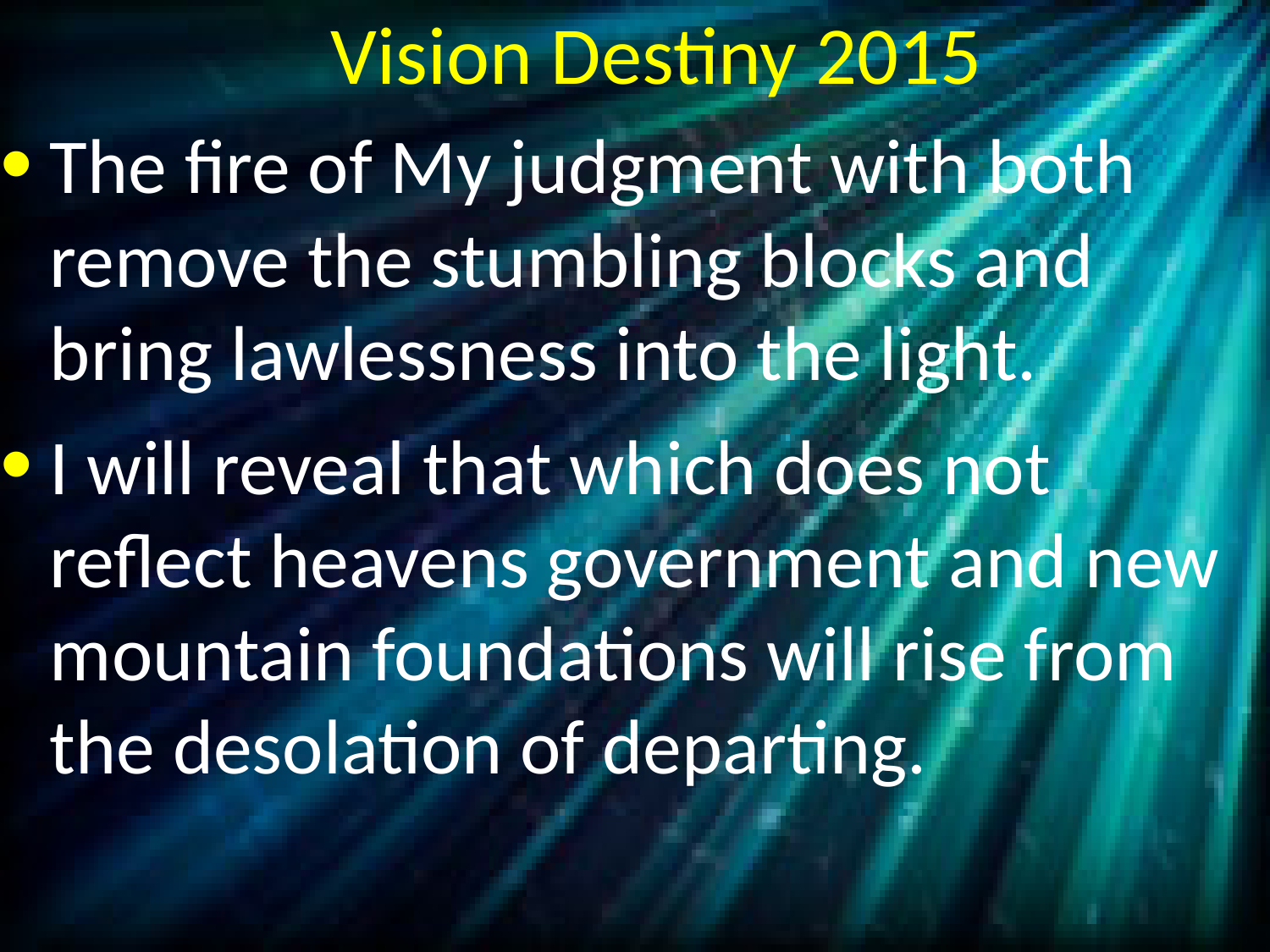

# Vision Destiny 2015
The fire of My judgment with both remove the stumbling blocks and bring lawlessness into the light.
I will reveal that which does not reflect heavens government and new mountain foundations will rise from the desolation of departing.